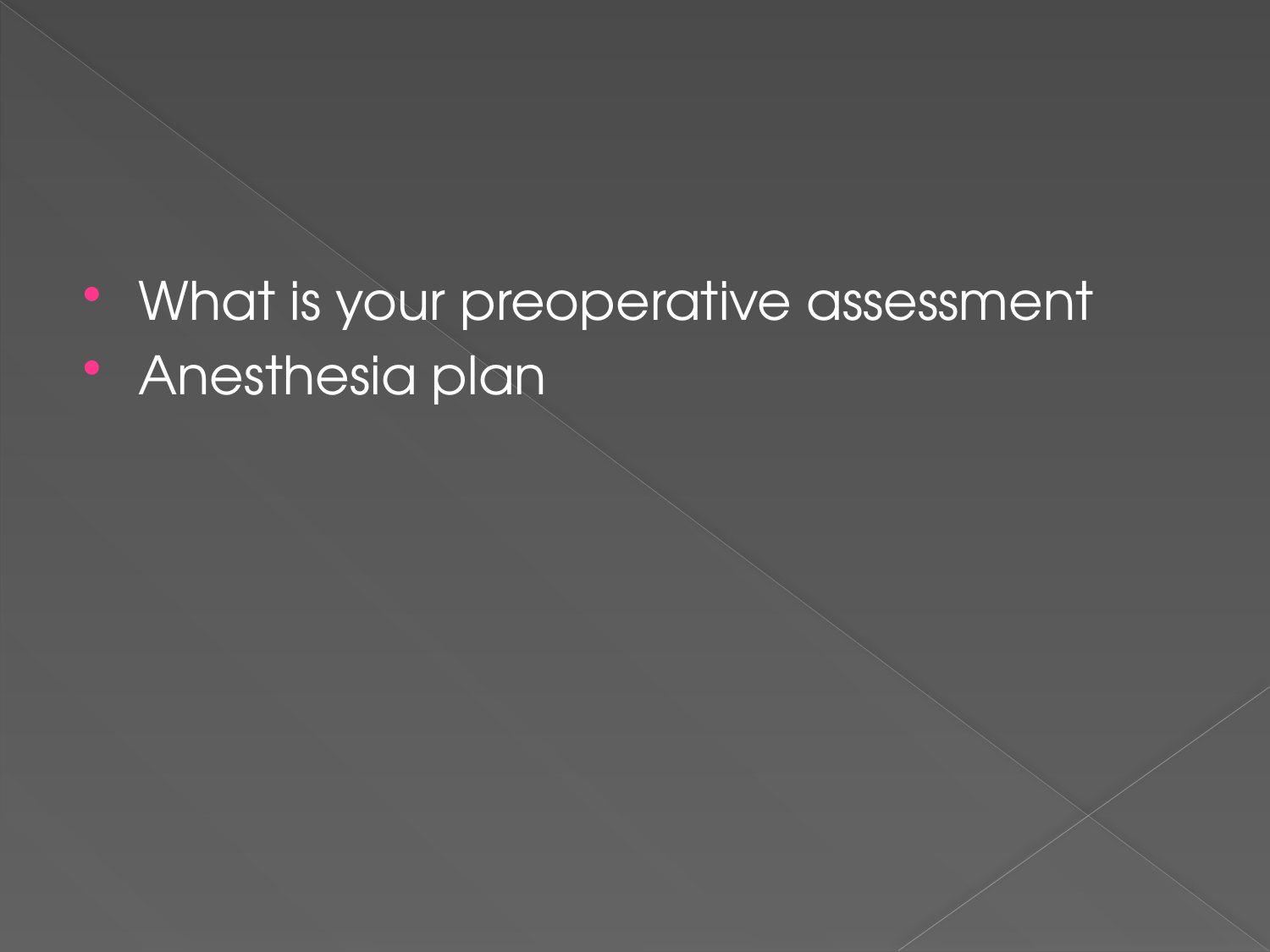

#
What is your preoperative assessment
Anesthesia plan